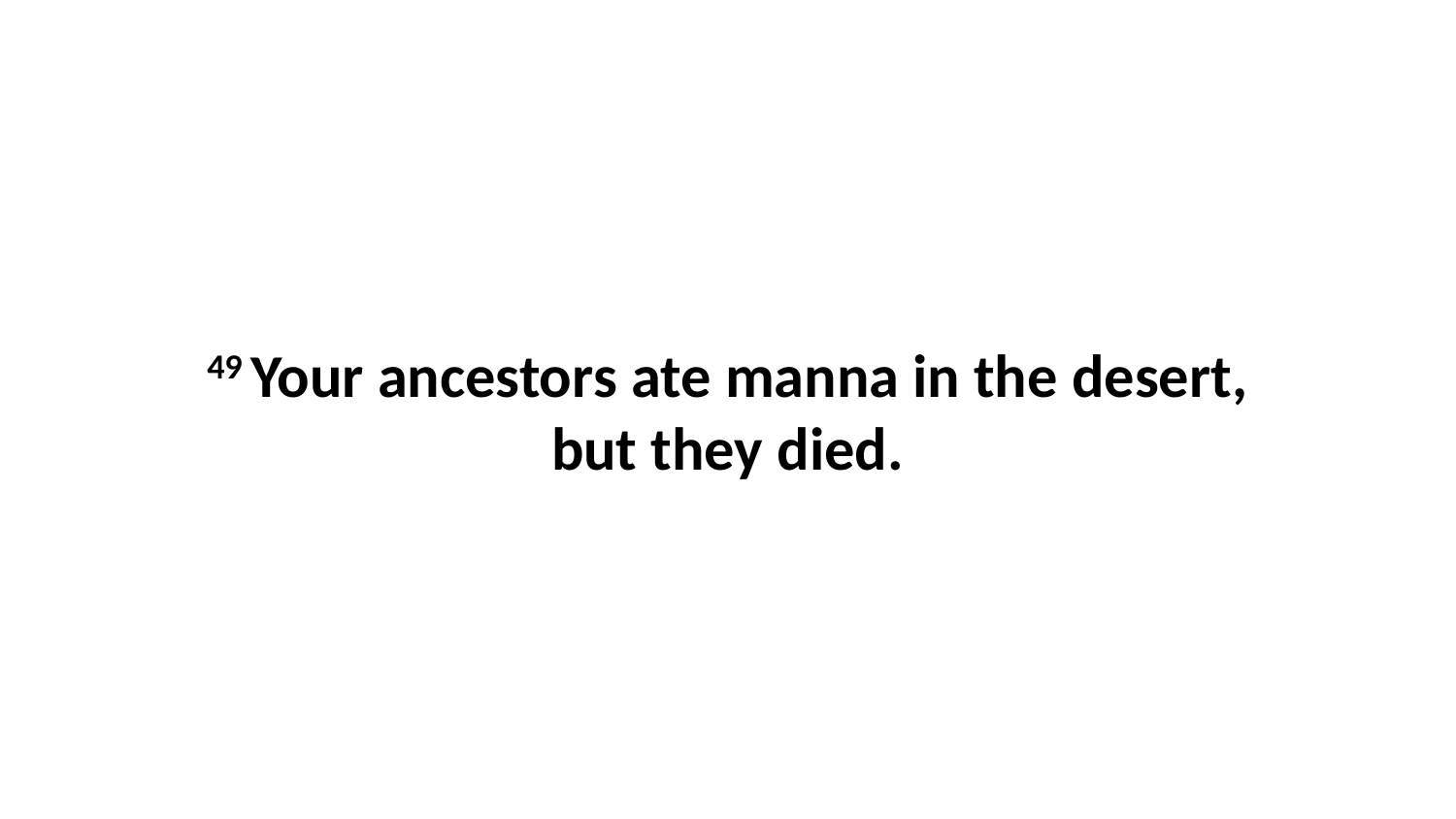

49 Your ancestors ate manna in the desert, but they died.